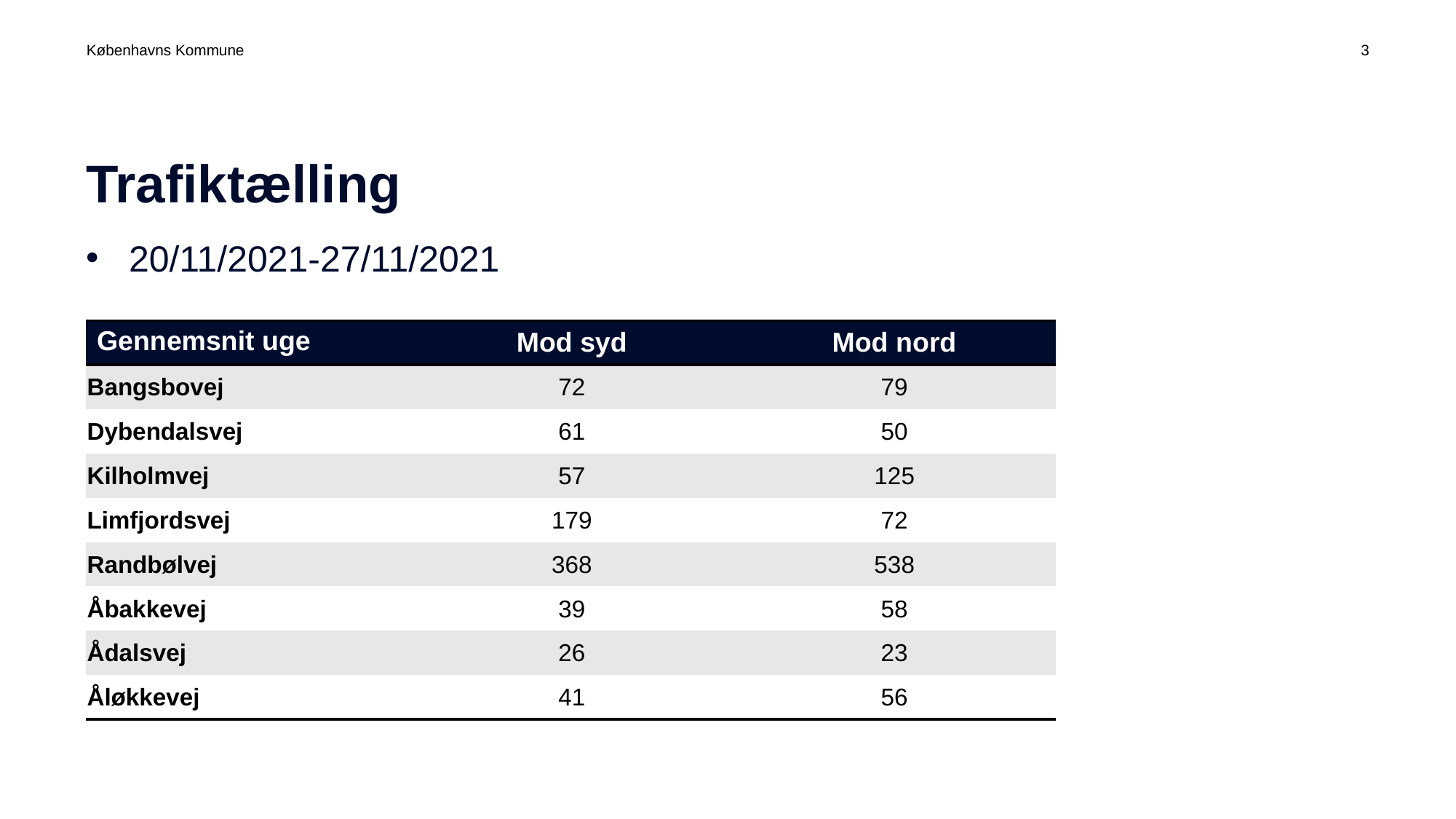

3
# Trafiktælling
20/11/2021-27/11/2021
| Gennemsnit uge | Mod syd | Mod nord |
| --- | --- | --- |
| Bangsbovej | 72 | 79 |
| Dybendalsvej | 61 | 50 |
| Kilholmvej | 57 | 125 |
| Limfjordsvej | 179 | 72 |
| Randbølvej | 368 | 538 |
| Åbakkevej | 39 | 58 |
| Ådalsvej | 26 | 23 |
| Åløkkevej | 41 | 56 |